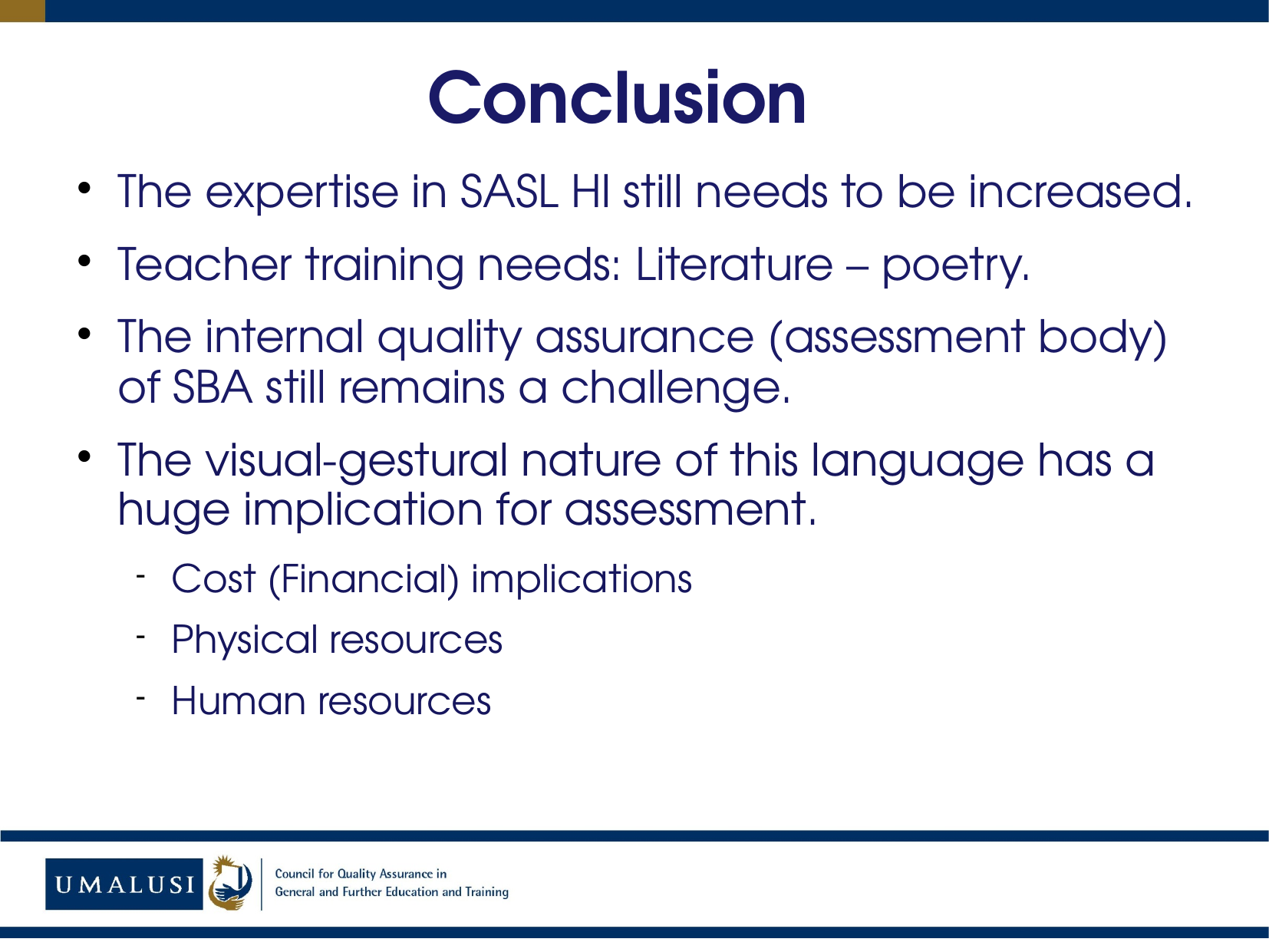

# Conclusion
The expertise in SASL Hl still needs to be increased.
Teacher training needs: Literature – poetry.
The internal quality assurance (assessment body) of SBA still remains a challenge.
The visual-gestural nature of this language has a huge implication for assessment.
Cost (Financial) implications
Physical resources
Human resources